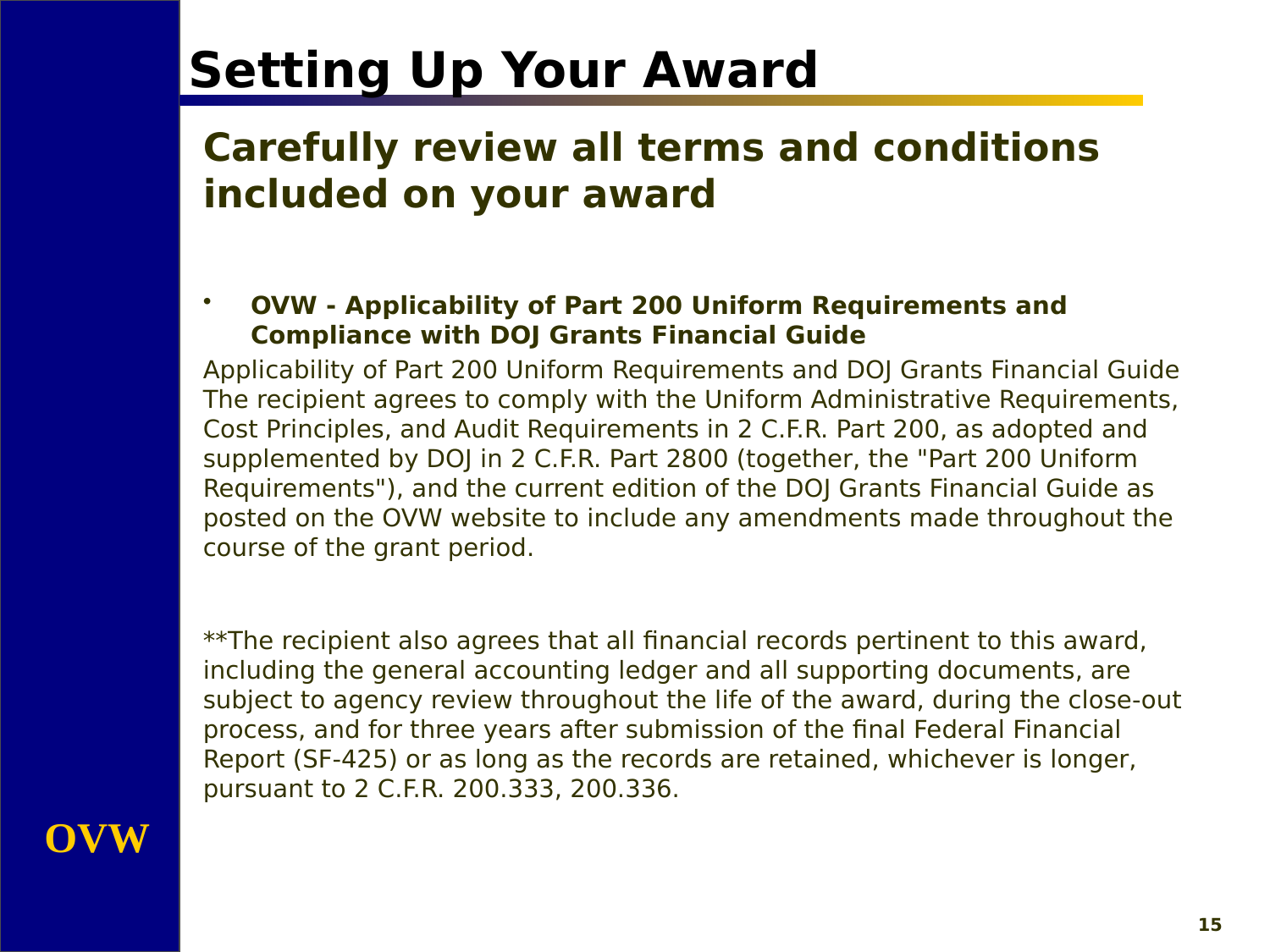

Setting Up Your Award
Carefully review all terms and conditions included on your award

OVW - Applicability of Part 200 Uniform Requirements and Compliance with DOJ Grants Financial Guide
Applicability of Part 200 Uniform Requirements and DOJ Grants Financial Guide The recipient agrees to comply with the Uniform Administrative Requirements, Cost Principles, and Audit Requirements in 2 C.F.R. Part 200, as adopted and supplemented by DOJ in 2 C.F.R. Part 2800 (together, the "Part 200 Uniform Requirements"), and the current edition of the DOJ Grants Financial Guide as posted on the OVW website to include any amendments made throughout the course of the grant period.

**The recipient also agrees that all financial records pertinent to this award, including the general accounting ledger and all supporting documents, are subject to agency review throughout the life of the award, during the close-out process, and for three years after submission of the final Federal Financial Report (SF-425) or as long as the records are retained, whichever is longer, pursuant to 2 C.F.R. 200.333, 200.336.